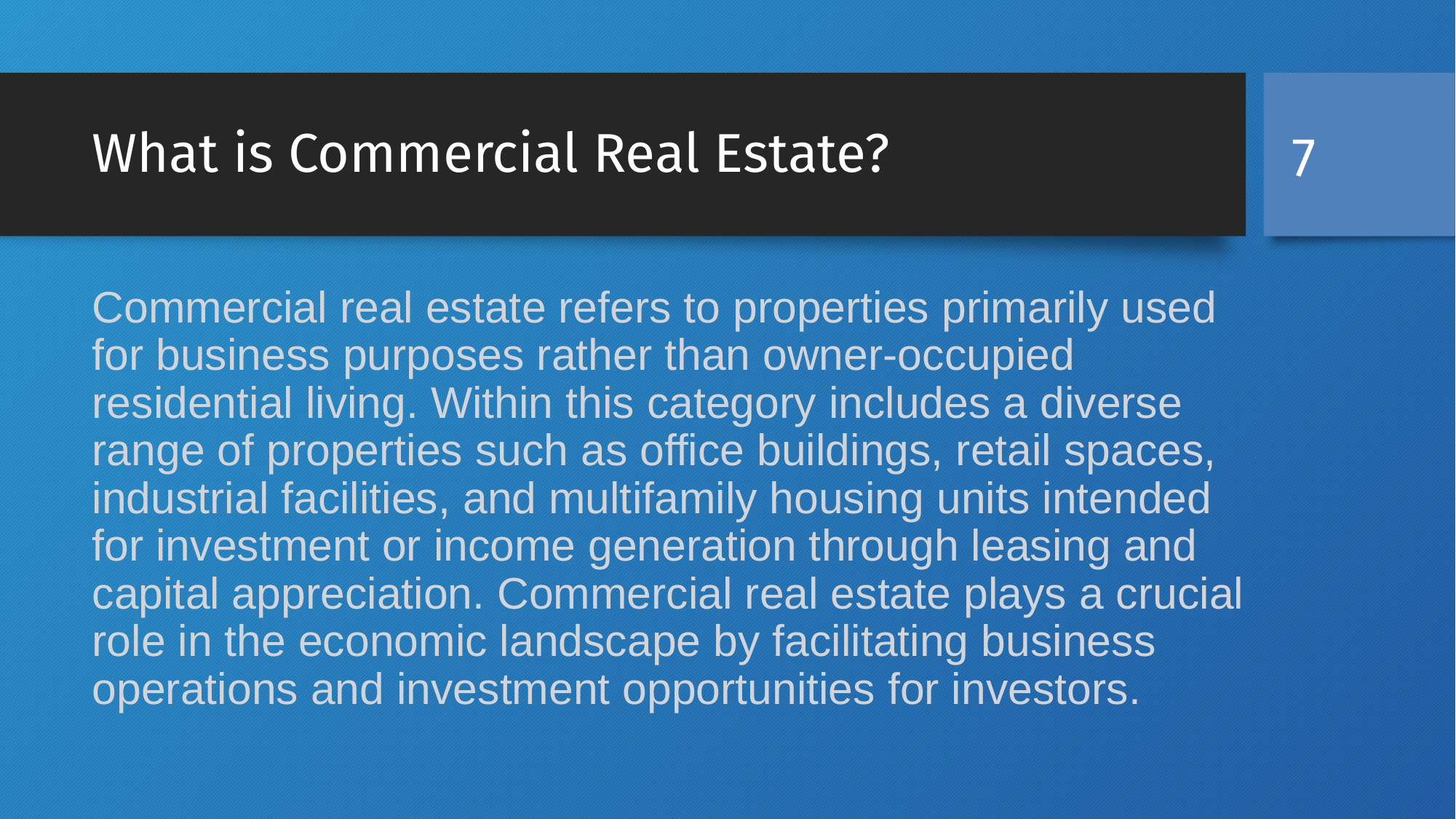

7
# What is Commercial Real Estate?
Commercial real estate refers to properties primarily used for business purposes rather than owner-occupied residential living. Within this category includes a diverse range of properties such as office buildings, retail spaces, industrial facilities, and multifamily housing units intended for investment or income generation through leasing and capital appreciation. Commercial real estate plays a crucial role in the economic landscape by facilitating business operations and investment opportunities for investors.